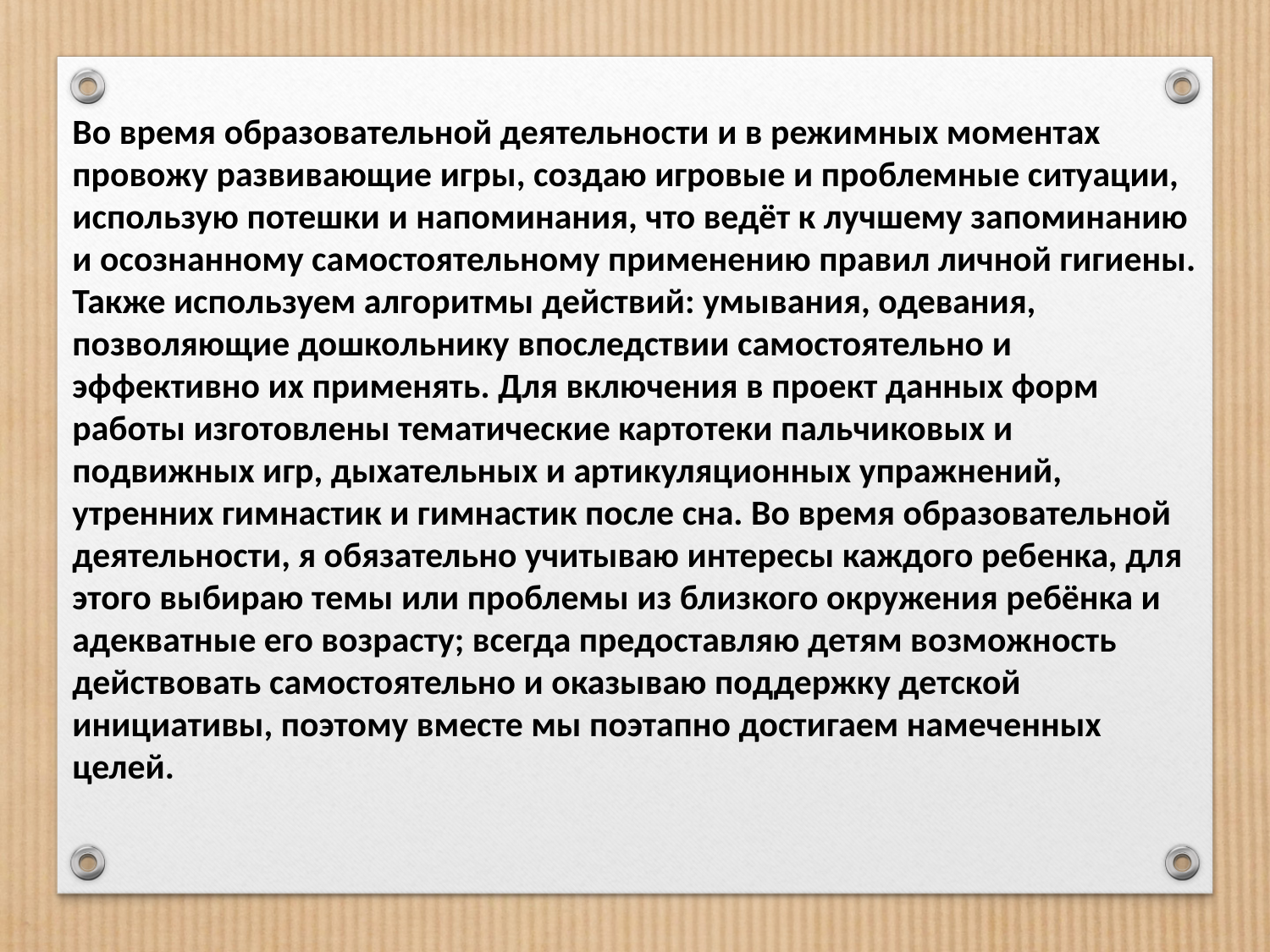

Во время образовательной деятельности и в режимных моментах провожу развивающие игры, создаю игровые и проблемные ситуации, использую потешки и напоминания, что ведёт к лучшему запоминанию и осознанному самостоятельному применению правил личной гигиены. Также используем алгоритмы действий: умывания, одевания, позволяющие дошкольнику впоследствии самостоятельно и эффективно их применять. Для включения в проект данных форм работы изготовлены тематические картотеки пальчиковых и подвижных игр, дыхательных и артикуляционных упражнений, утренних гимнастик и гимнастик после сна. Во время образовательной деятельности, я обязательно учитываю интересы каждого ребенка, для этого выбираю темы или проблемы из близкого окружения ребёнка и адекватные его возрасту; всегда предоставляю детям возможность действовать самостоятельно и оказываю поддержку детской инициативы, поэтому вместе мы поэтапно достигаем намеченных целей.